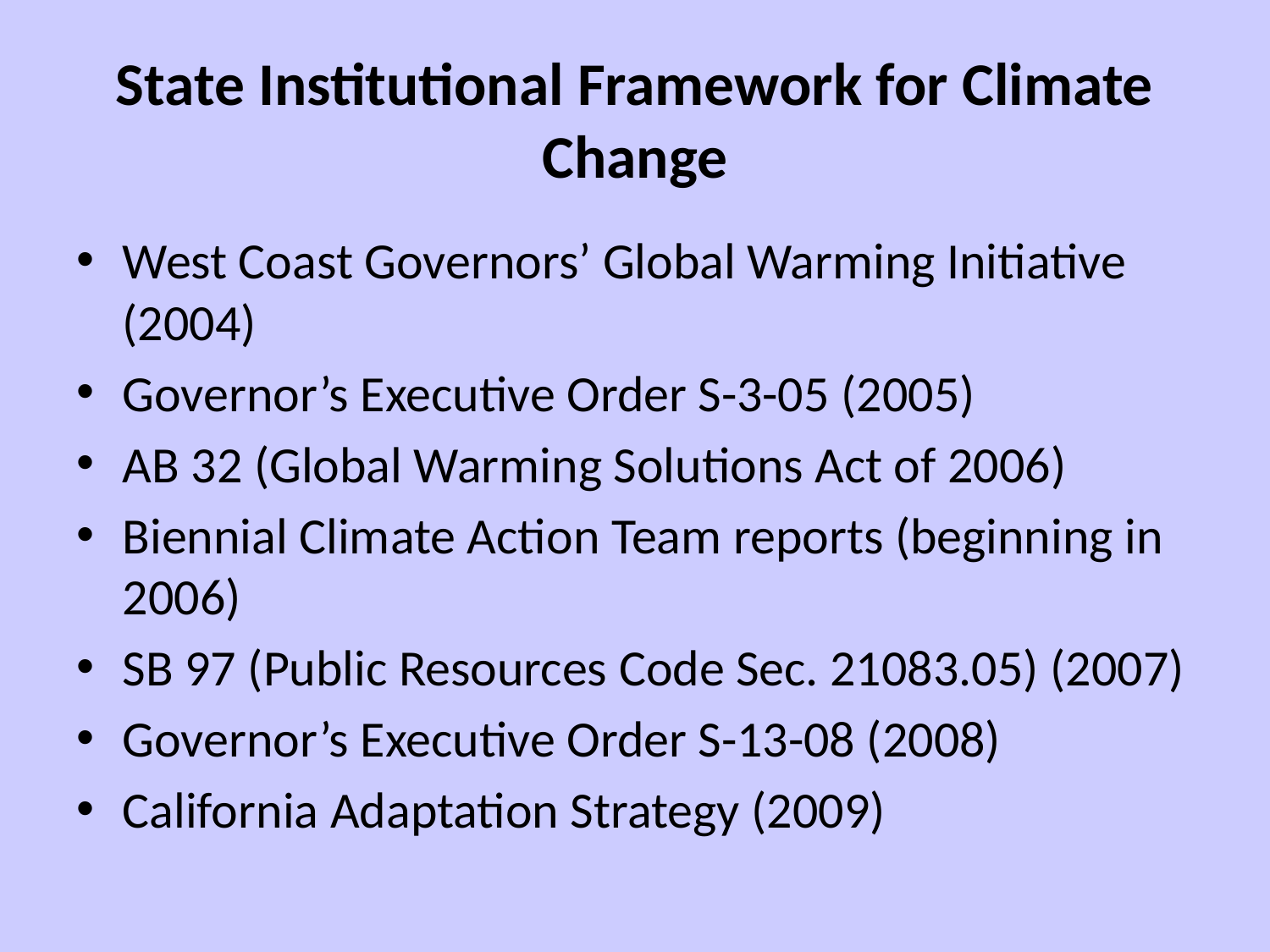

# State Institutional Framework for Climate Change
West Coast Governors’ Global Warming Initiative (2004)
Governor’s Executive Order S-3-05 (2005)
AB 32 (Global Warming Solutions Act of 2006)
Biennial Climate Action Team reports (beginning in 2006)
SB 97 (Public Resources Code Sec. 21083.05) (2007)
Governor’s Executive Order S-13-08 (2008)
California Adaptation Strategy (2009)